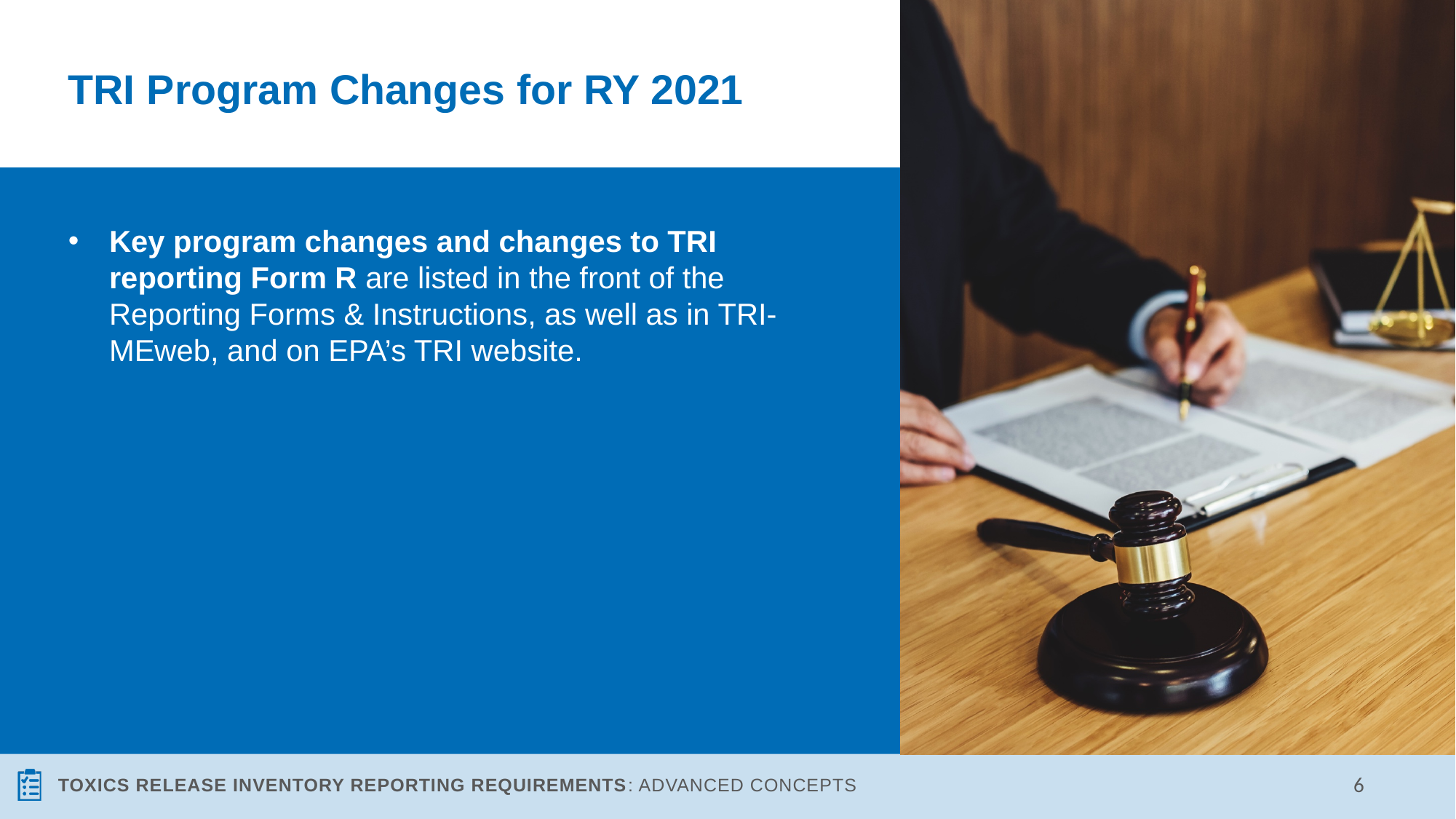

# TRI Program Changes for RY 2021
Key program changes and changes to TRI reporting Form R are listed in the front of the Reporting Forms & Instructions, as well as in TRI-MEweb, and on EPA’s TRI website.